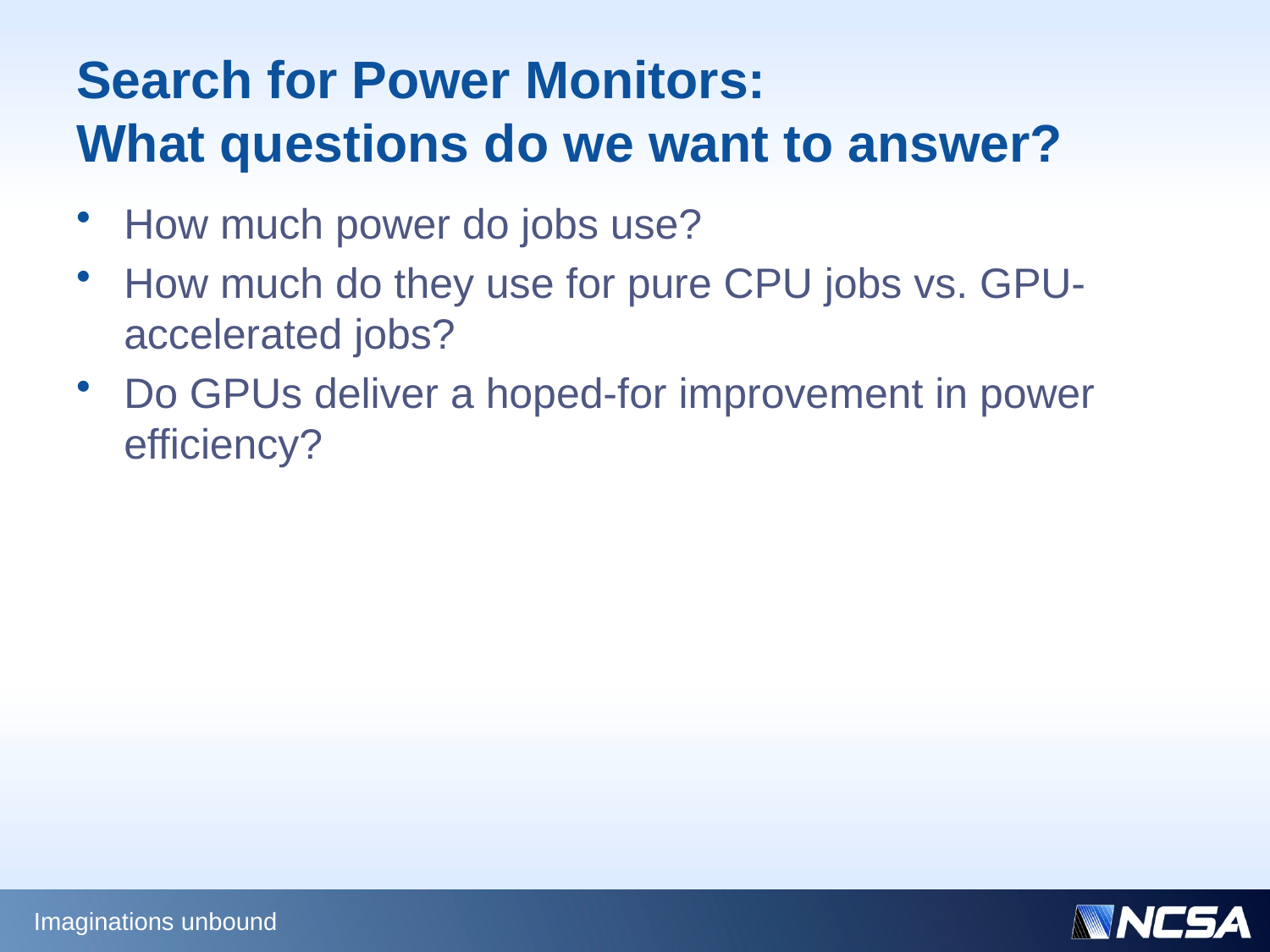

# Search for Power Monitors: What questions do we want to answer?
How much power do jobs use?
How much do they use for pure CPU jobs vs. GPU-accelerated jobs?
Do GPUs deliver a hoped-for improvement in power efficiency?

Imaginations unbound